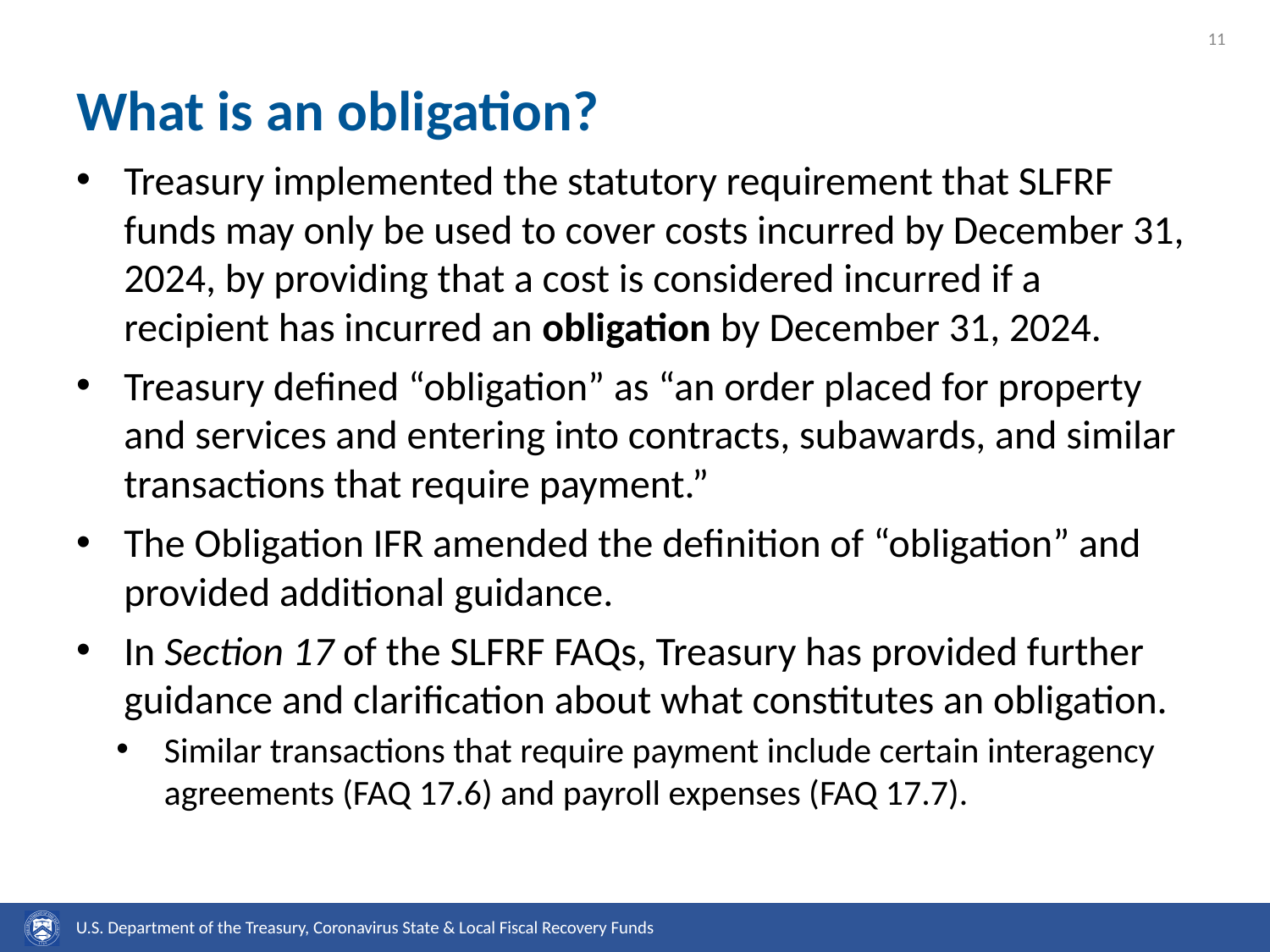

# What is an obligation?
Treasury implemented the statutory requirement that SLFRF funds may only be used to cover costs incurred by December 31, 2024, by providing that a cost is considered incurred if a recipient has incurred an obligation by December 31, 2024.
Treasury defined “obligation” as “an order placed for property and services and entering into contracts, subawards, and similar transactions that require payment.”
The Obligation IFR amended the definition of “obligation” and provided additional guidance.
In Section 17 of the SLFRF FAQs, Treasury has provided further guidance and clarification about what constitutes an obligation.
Similar transactions that require payment include certain interagency agreements (FAQ 17.6) and payroll expenses (FAQ 17.7).

U.S. Department of the Treasury, Coronavirus State & Local Fiscal Recovery Funds